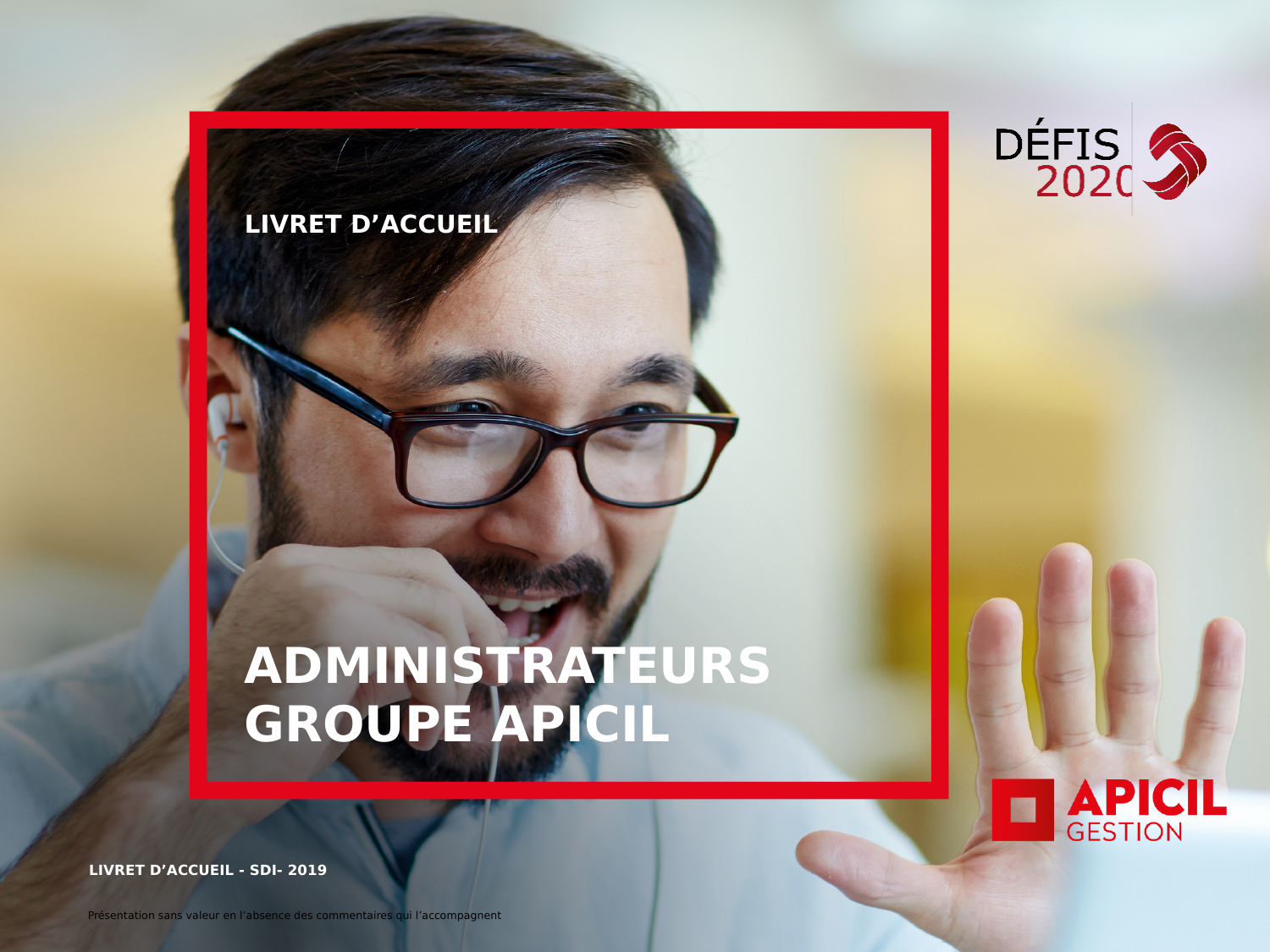

# Livret d’accueil
Administrateurs groupe apicil
Livret d’accueil - sdi- 2019